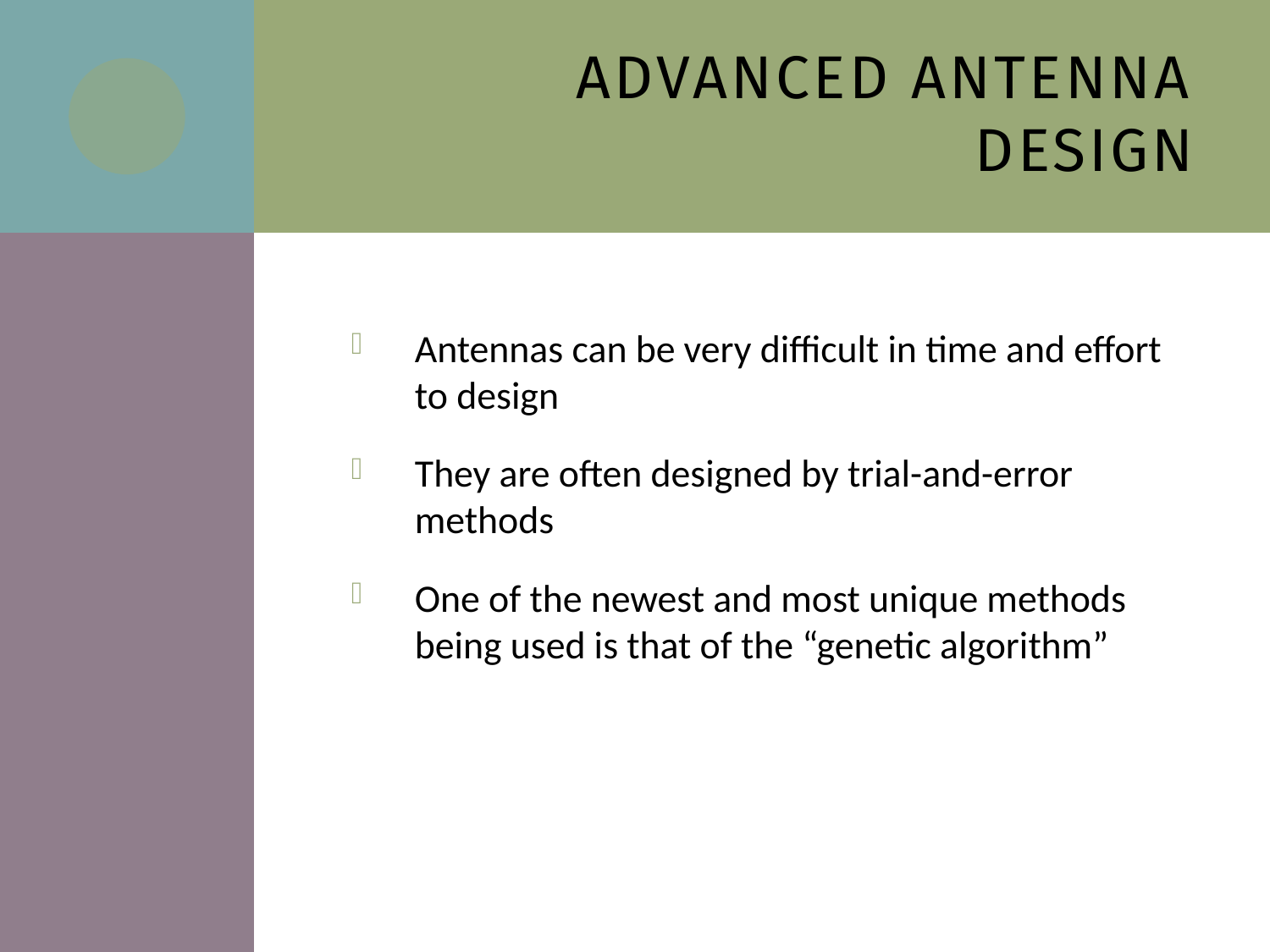

# Advanced Antenna Design
Antennas can be very difficult in time and effort to design
They are often designed by trial-and-error methods
One of the newest and most unique methods being used is that of the “genetic algorithm”